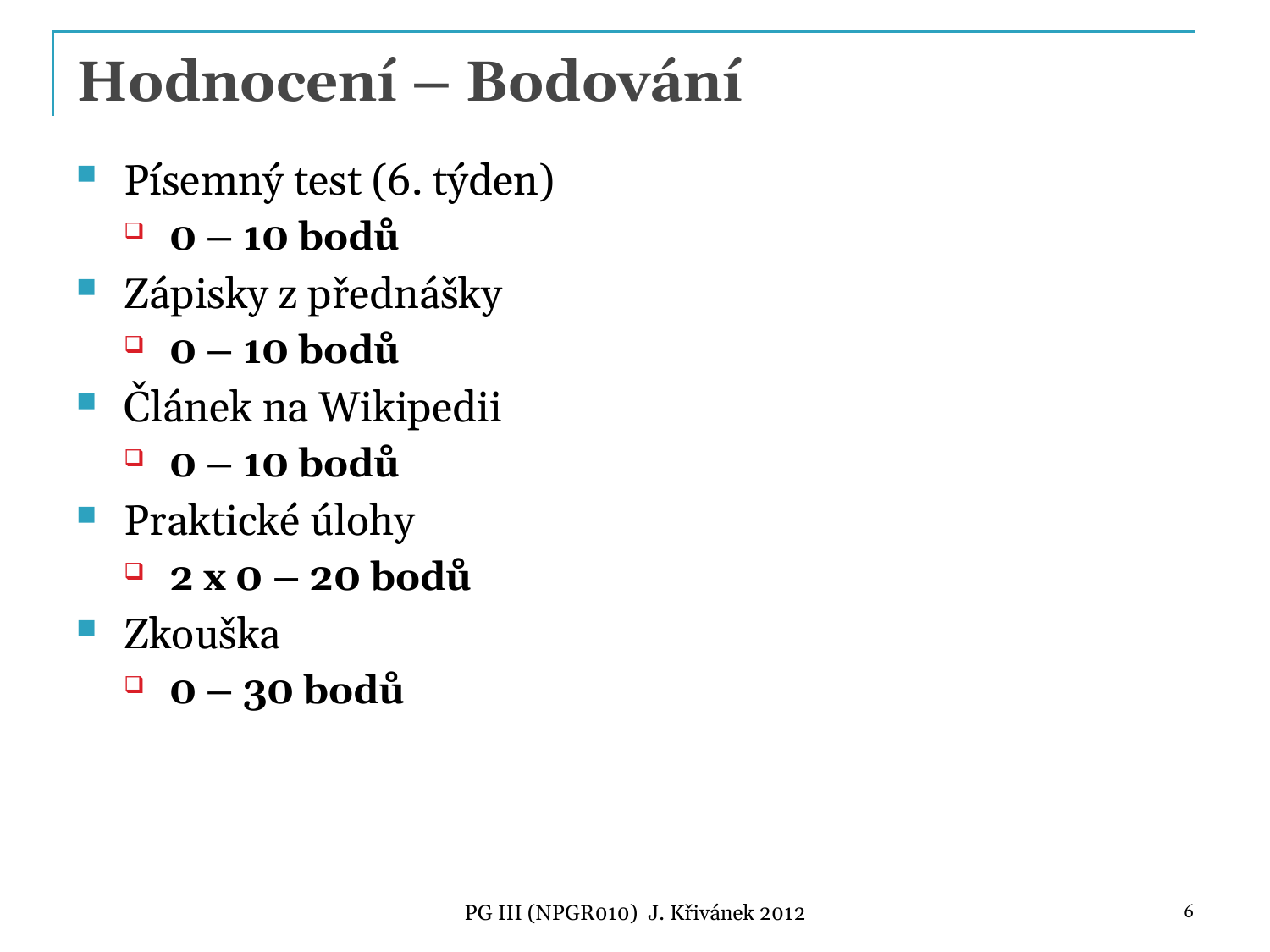

# Hodnocení – Bodování
Písemný test (6. týden)
0 – 10 bodů
Zápisky z přednášky
0 – 10 bodů
Článek na Wikipedii
0 – 10 bodů
Praktické úlohy
2 x 0 – 20 bodů
Zkouška
0 – 30 bodů
6
PG III (NPGR010)  J. Křivánek 2012